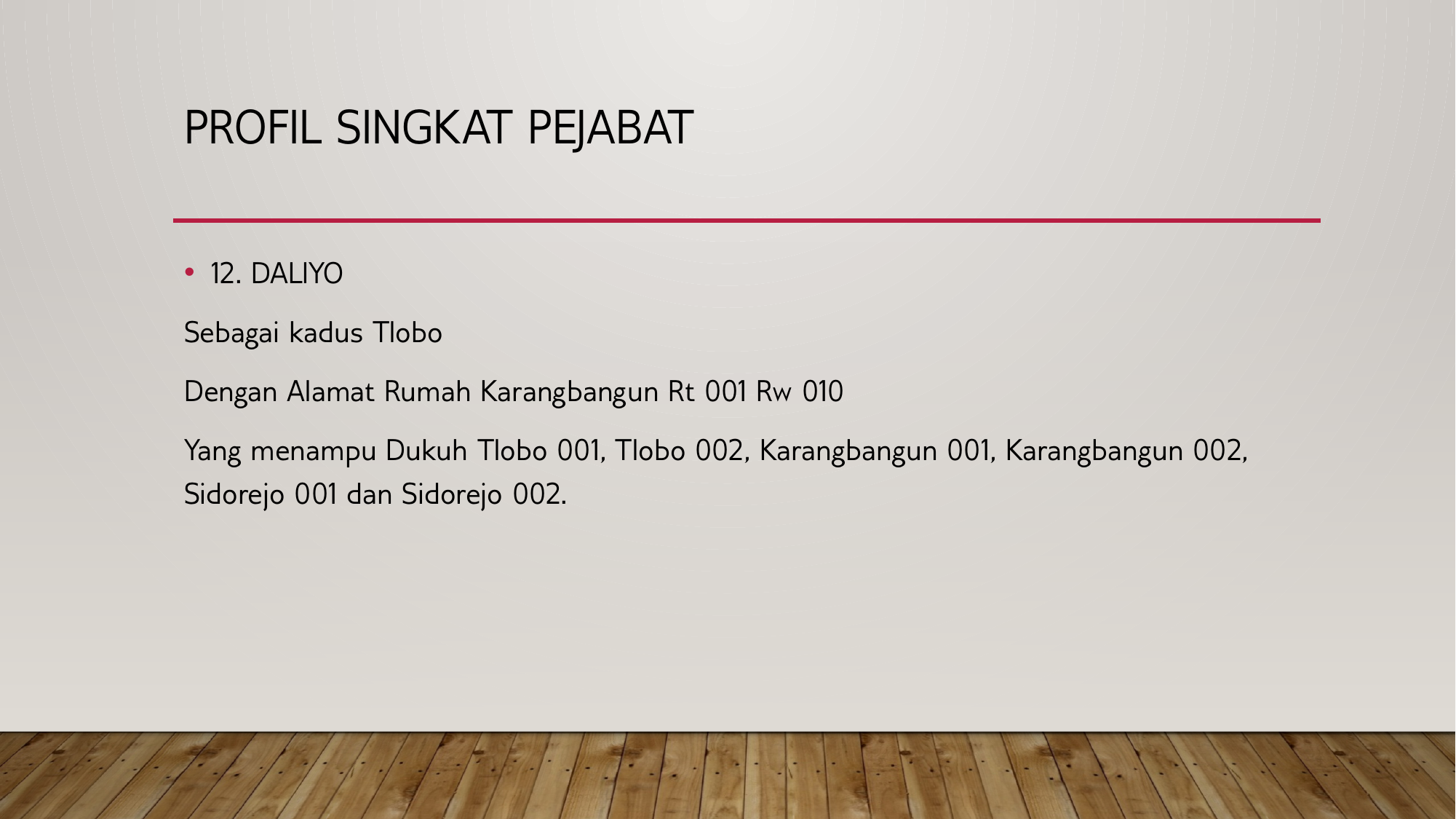

# PROFIL SINGKAT PEJABAT
12. DALIYO
Sebagai kadus Tlobo
Dengan Alamat Rumah Karangbangun Rt 001 Rw 010
Yang menampu Dukuh Tlobo 001, Tlobo 002, Karangbangun 001, Karangbangun 002, Sidorejo 001 dan Sidorejo 002.